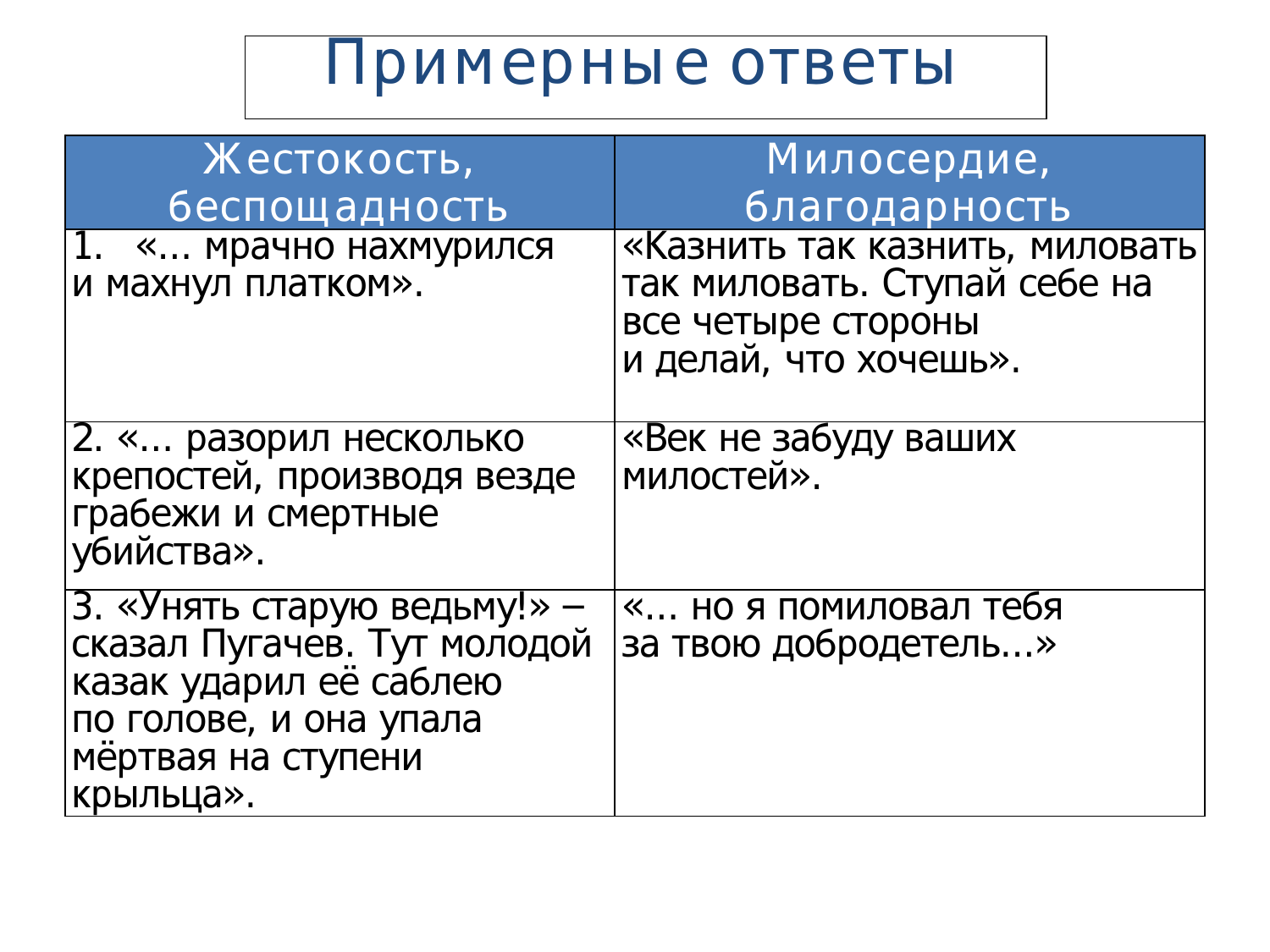

| Примерные ответы |
| --- |
| Жестокость, беспощадность | Милосердие, благодарность |
| --- | --- |
| «... мрачно нахмурился и махнул платком». | «Казнить так казнить, миловать так миловать. Ступай себе на все четыре стороны и делай, что хочешь». |
| 2. «... разорил несколько крепостей, производя везде грабежи и смертные убийства». | «Век не забуду ваших милостей». |
| 3. «Унять старую ведьму!» – сказал Пугачев. Тут молодой казак ударил её саблею по голове, и она упала мёртвая на ступени крыльца». | «... но я помиловал тебя за твою добродетель...» |